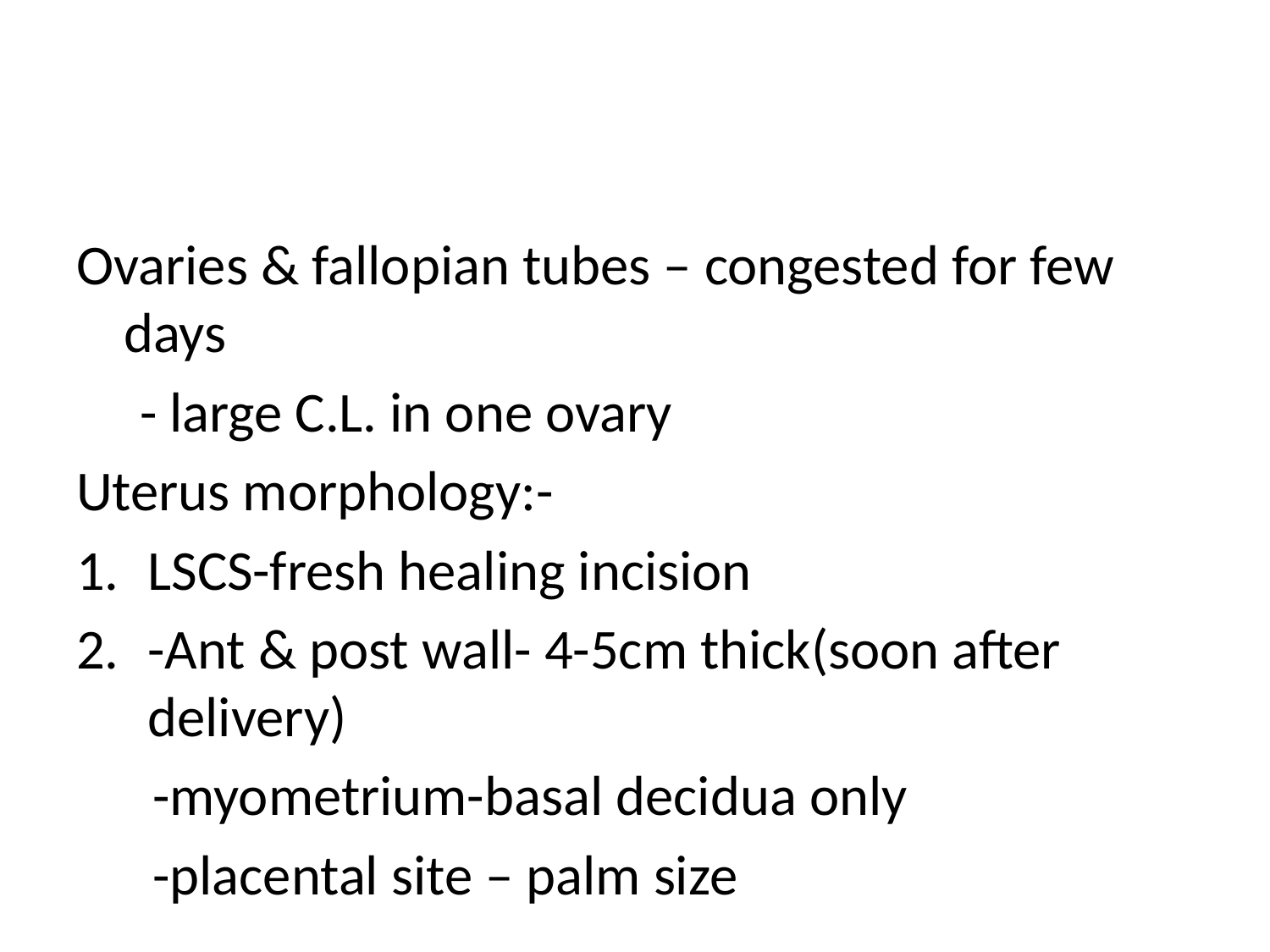

#
Ovaries & fallopian tubes – congested for few days
     - large C.L. in one ovary
Uterus morphology:-
LSCS-fresh healing incision
-Ant & post wall- 4-5cm thick(soon after delivery)
      -myometrium-basal decidua only
      -placental site – palm size